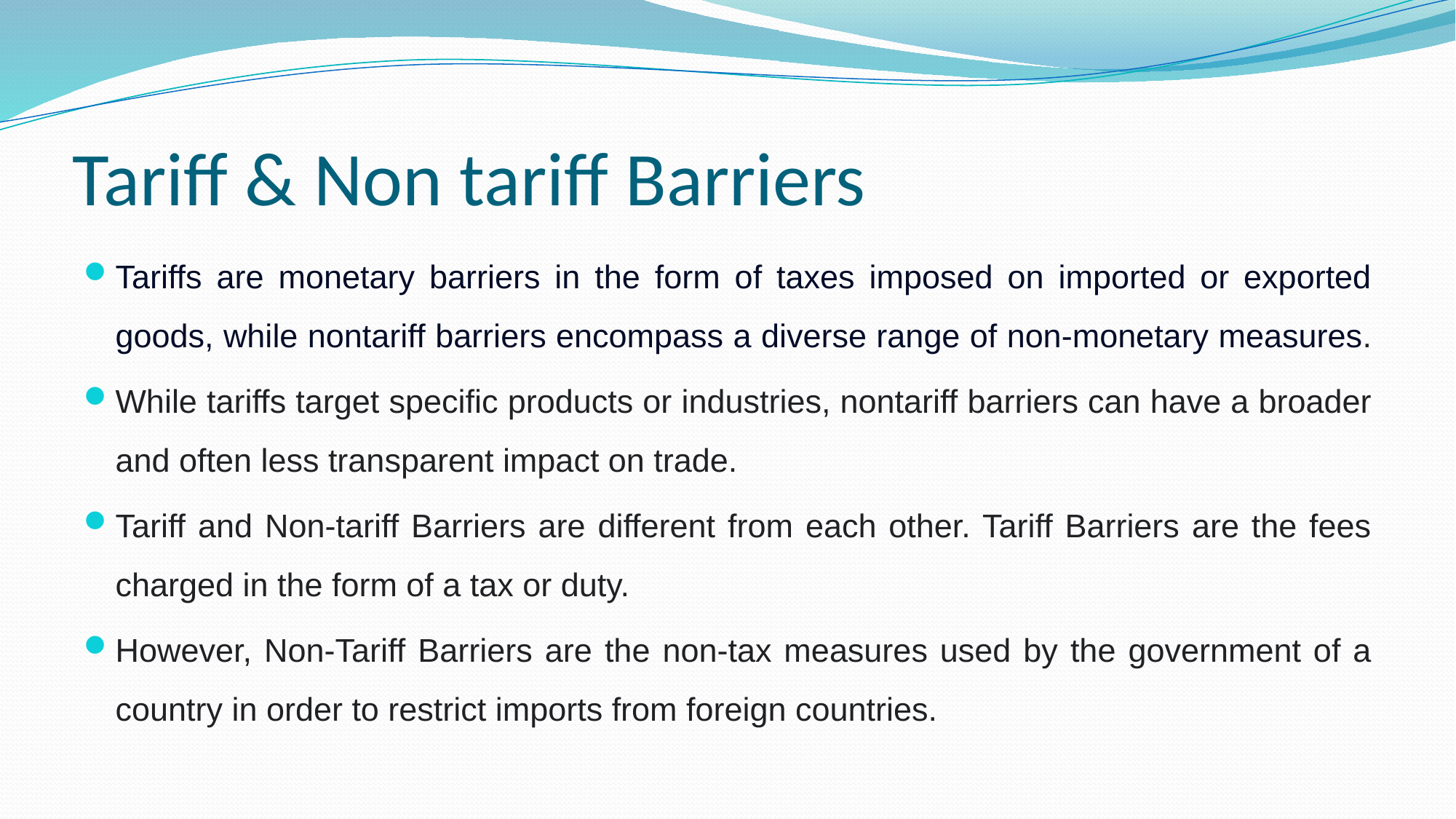

# Tariff & Non tariff Barriers
Tariffs are monetary barriers in the form of taxes imposed on imported or exported goods, while nontariff barriers encompass a diverse range of non-monetary measures.
While tariffs target specific products or industries, nontariff barriers can have a broader and often less transparent impact on trade.
Tariff and Non-tariff Barriers are different from each other. Tariff Barriers are the fees charged in the form of a tax or duty.
However, Non-Tariff Barriers are the non-tax measures used by the government of a country in order to restrict imports from foreign countries.